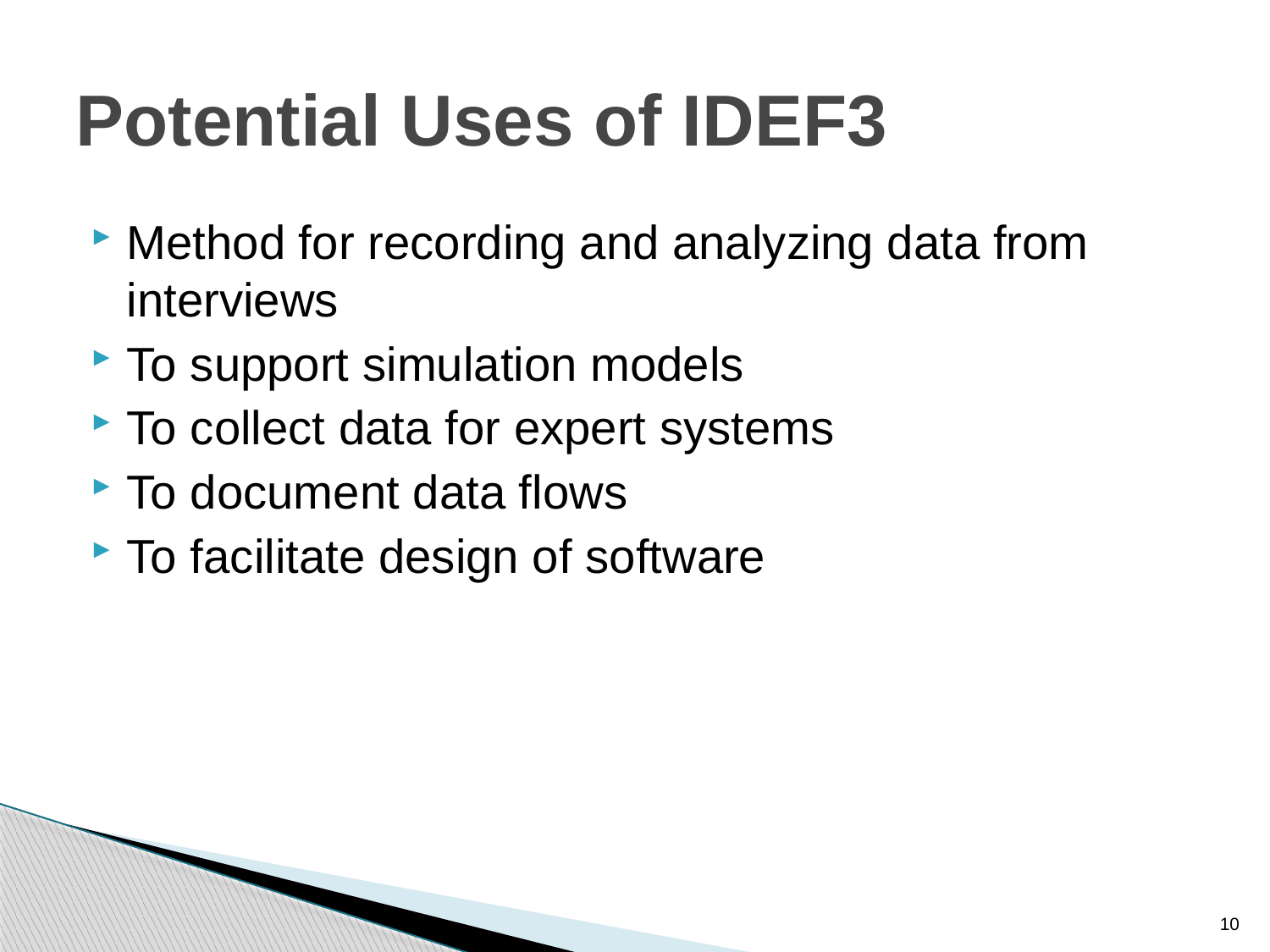

# Potential Uses of IDEF3
Method for recording and analyzing data from interviews
To support simulation models
To collect data for expert systems
To document data flows
To facilitate design of software
10